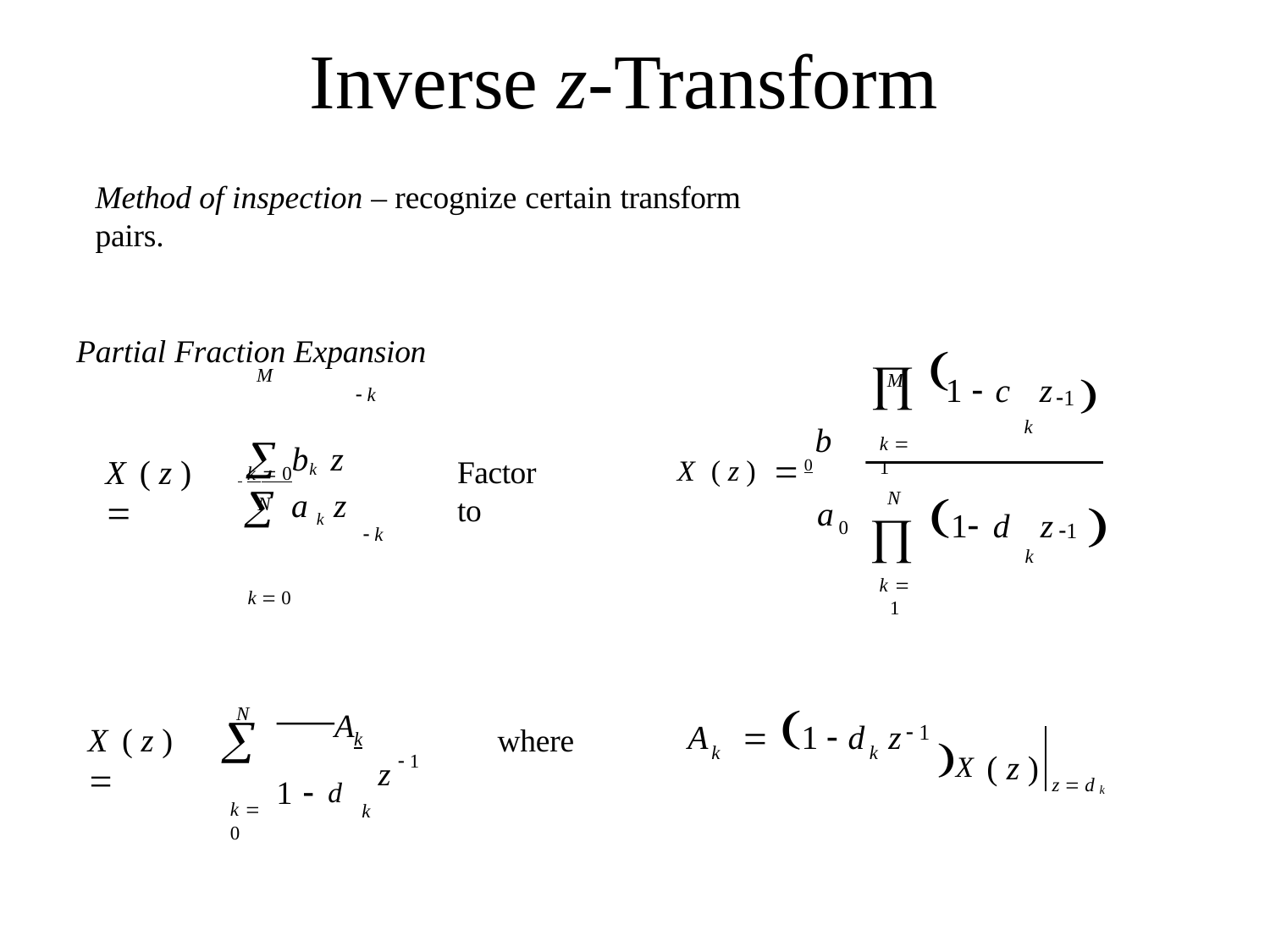

# Inverse z-Transform
Method of inspection – recognize certain transform pairs.

Partial Fraction Expansion
−1 )
(
∏
1 − c	z
k
M
M
− k
∑ bk z
b X ( z ) =	0
k = 1
 k = 0
N
∑ a k z
− k

k = 0
X ( z ) =
Factor to

N
∏
k = 1
(1− d	z
k
a
)
0
−1
A	= (1 − d	z
)X ( z )
N
A
∑
k = 0
− 1
X ( z ) =
where

k

k
k
− 1
z
1 − d
z = d k
k